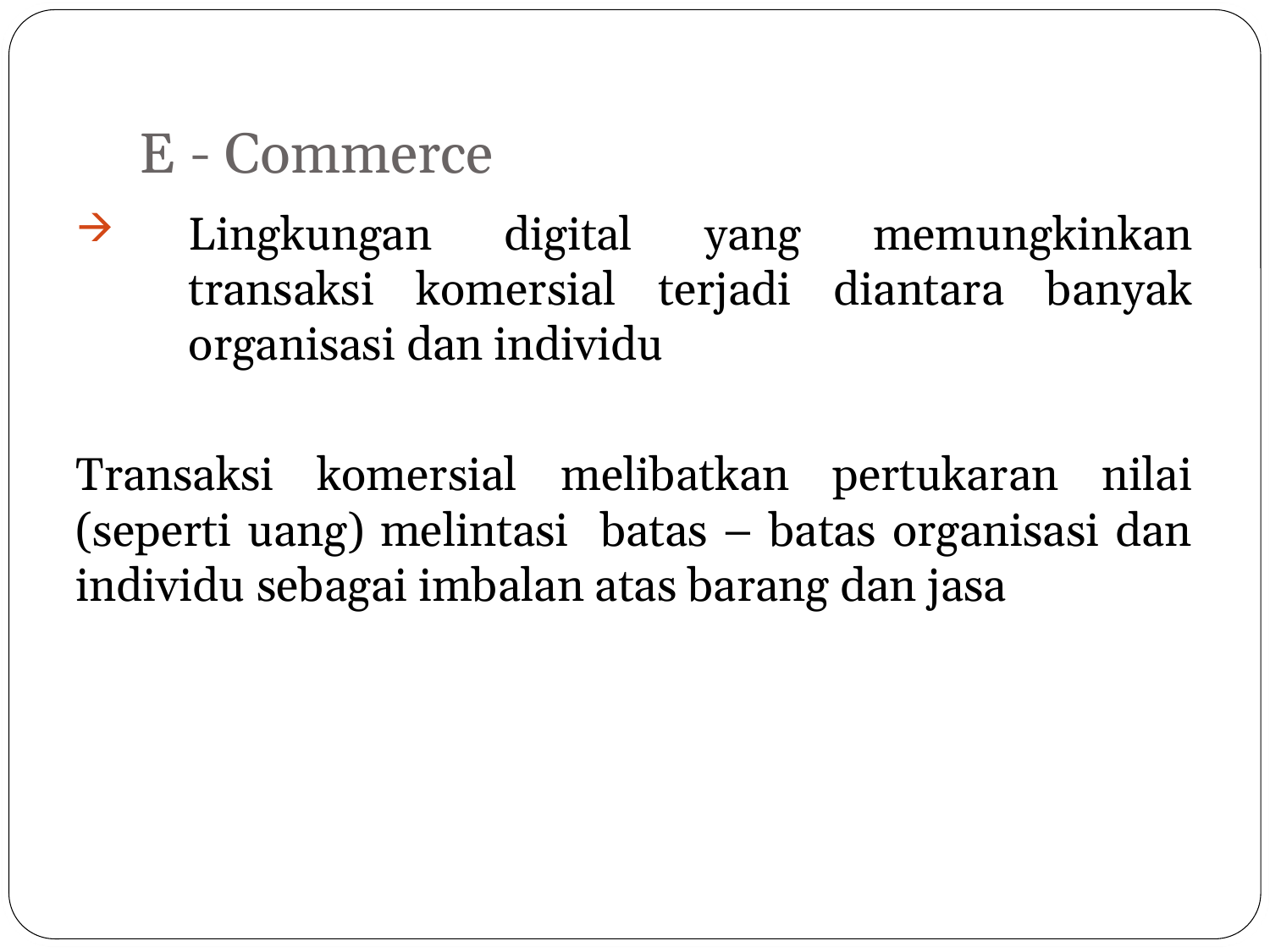

# E - Commerce
Lingkungan digital yang memungkinkan transaksi komersial terjadi diantara banyak organisasi dan individu

Transaksi komersial melibatkan pertukaran nilai (seperti uang) melintasi  batas – batas organisasi dan individu sebagai imbalan atas barang dan jasa